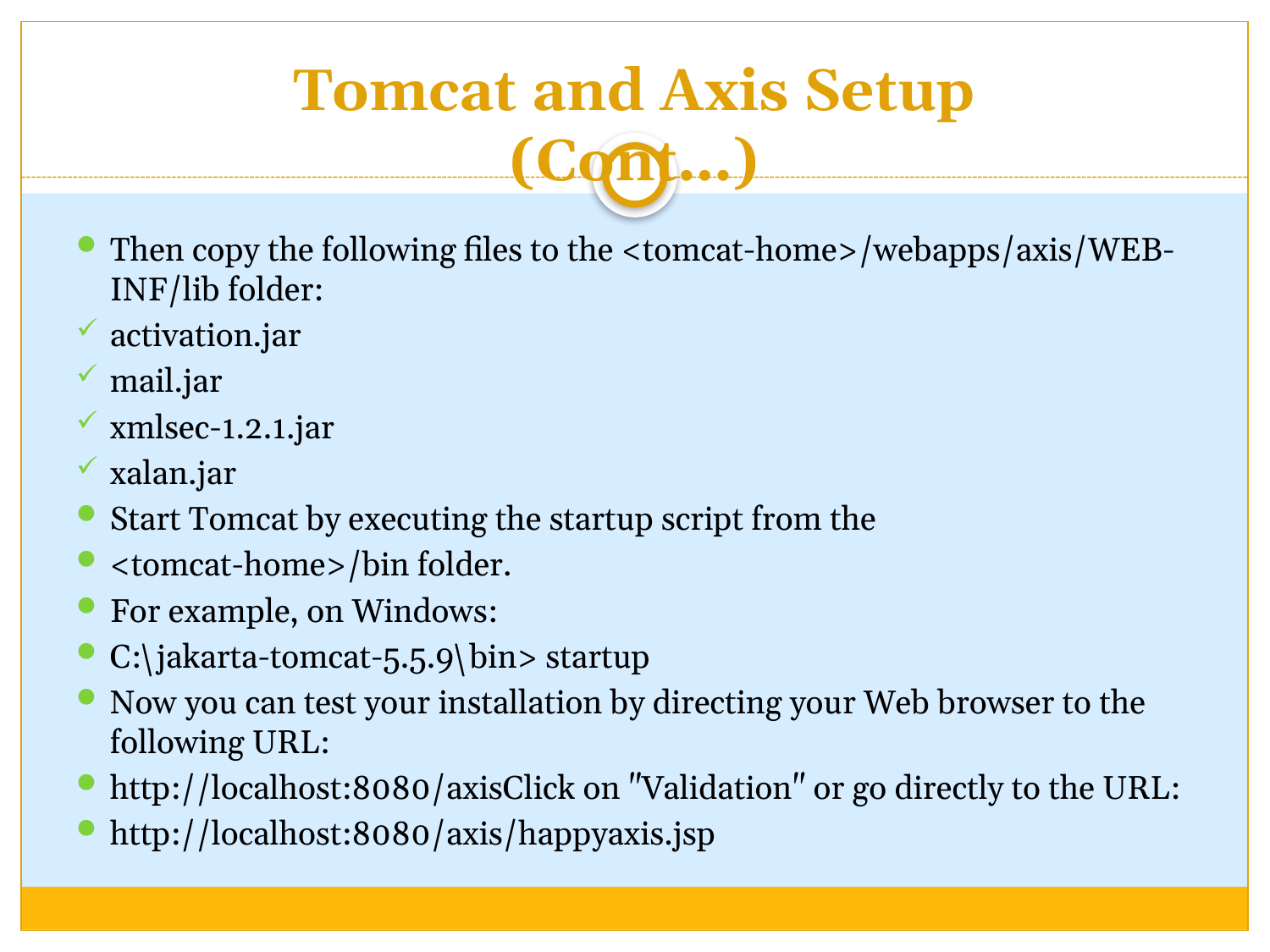

# Tomcat and Axis Setup (Cont…)
Then copy the following files to the <tomcat-home>/webapps/axis/WEB-INF/lib folder:
activation.jar
mail.jar
xmlsec-1.2.1.jar
xalan.jar
Start Tomcat by executing the startup script from the
<tomcat-home>/bin folder.
For example, on Windows:
C:\jakarta-tomcat-5.5.9\bin> startup
Now you can test your installation by directing your Web browser to the following URL:
http://localhost:8080/axisClick on "Validation" or go directly to the URL:
http://localhost:8080/axis/happyaxis.jsp